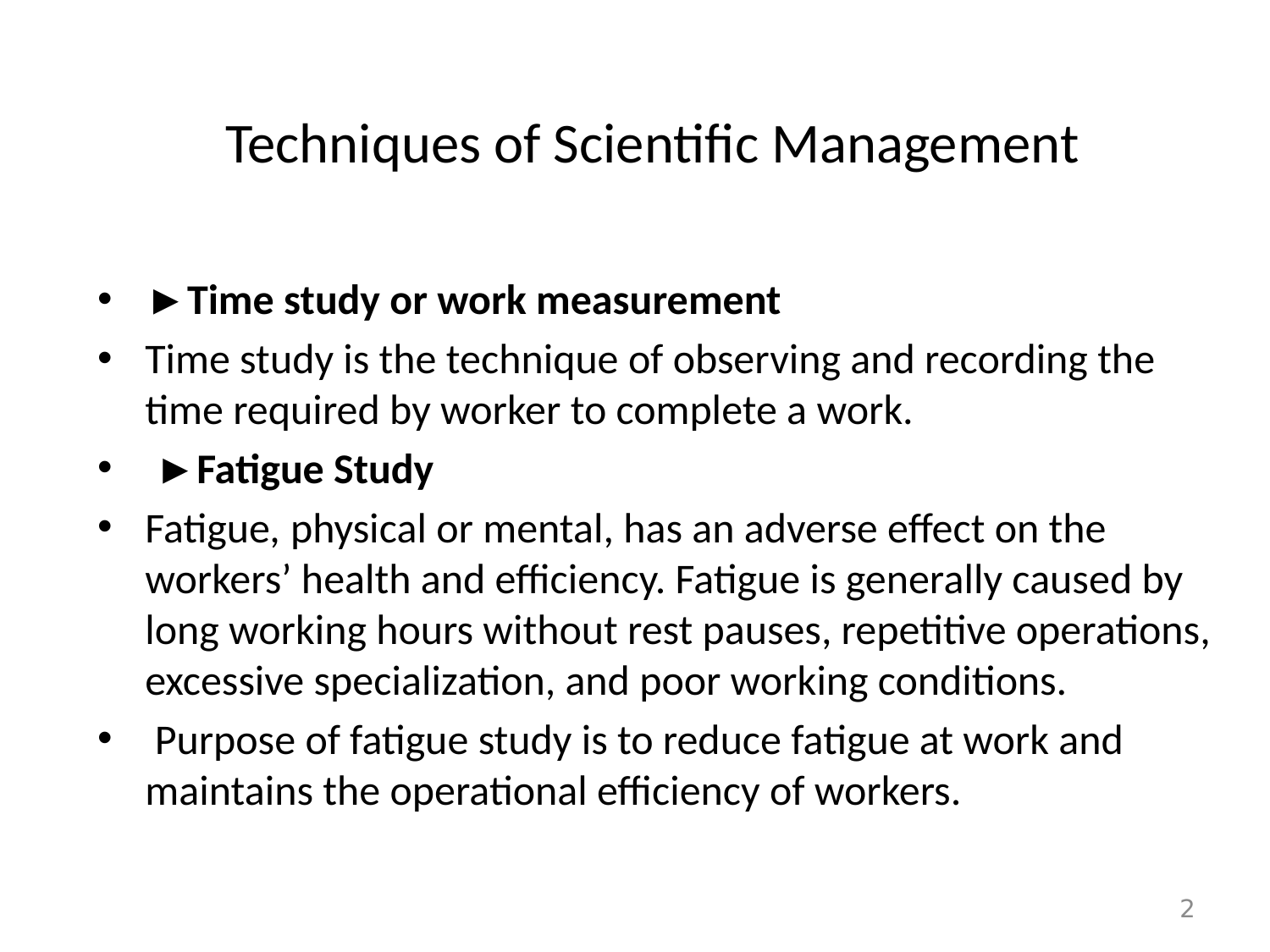

# Techniques of Scientific Management
►Time study or work measurement
Time study is the technique of observing and recording the time required by worker to complete a work.
 ►Fatigue Study
Fatigue, physical or mental, has an adverse effect on the workers’ health and efficiency. Fatigue is generally caused by long working hours without rest pauses, repetitive operations, excessive specialization, and poor working conditions.
 Purpose of fatigue study is to reduce fatigue at work and maintains the operational efficiency of workers.

2